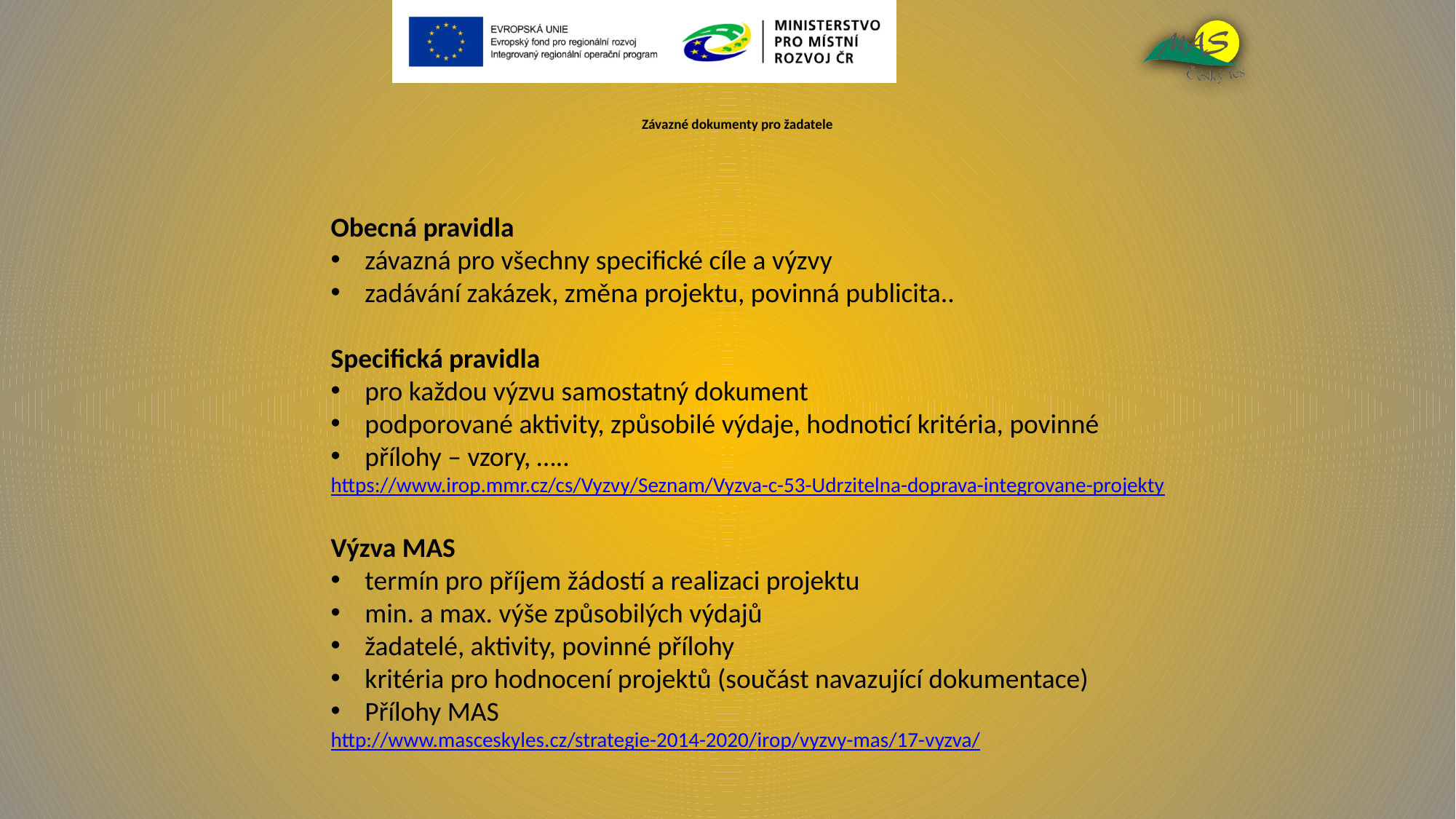

# Závazné dokumenty pro žadatele
Obecná pravidla
závazná pro všechny specifické cíle a výzvy
zadávání zakázek, změna projektu, povinná publicita..

Specifická pravidla
pro každou výzvu samostatný dokument
podporované aktivity, způsobilé výdaje, hodnoticí kritéria, povinné
přílohy – vzory, …..
https://www.irop.mmr.cz/cs/Vyzvy/Seznam/Vyzva-c-53-Udrzitelna-doprava-integrovane-projekty

Výzva MAS
termín pro příjem žádostí a realizaci projektu
min. a max. výše způsobilých výdajů
žadatelé, aktivity, povinné přílohy
kritéria pro hodnocení projektů (součást navazující dokumentace)
Přílohy MAS
http://www.masceskyles.cz/strategie-2014-2020/irop/vyzvy-mas/17-vyzva/